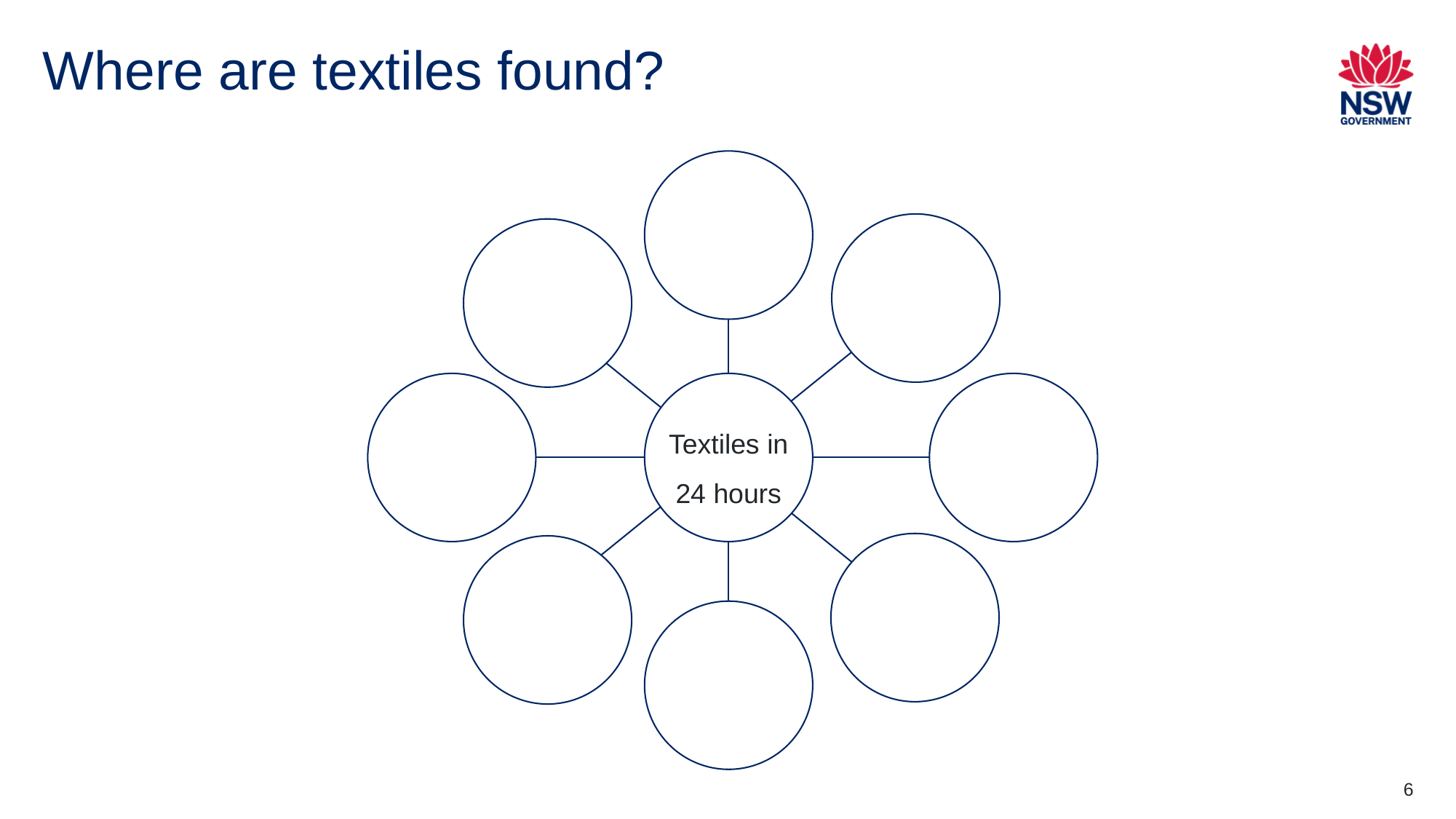

# Where are textiles found?

Textiles in 24 hours
6